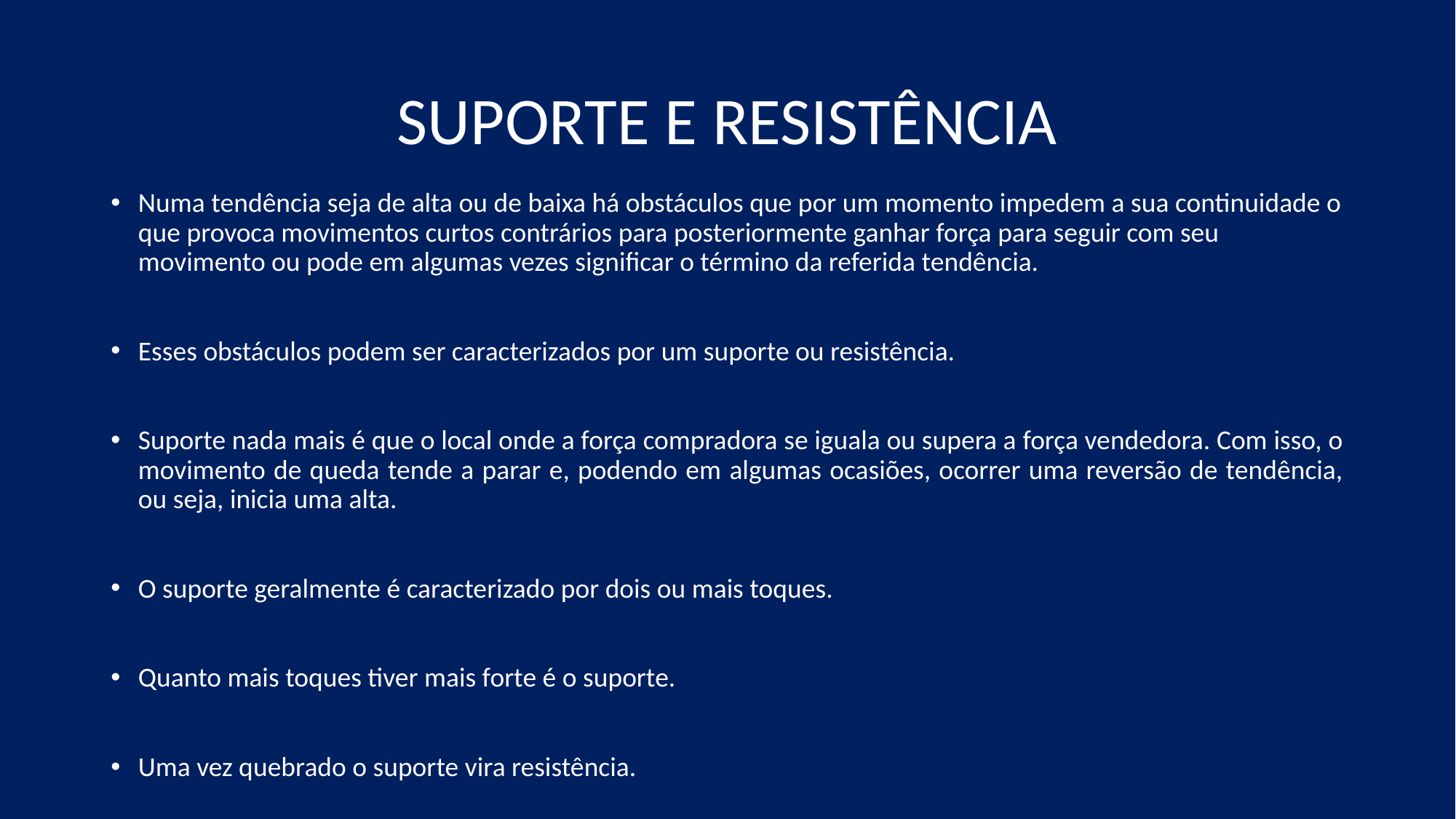

# SUPORTE E RESISTÊNCIA
Numa tendência seja de alta ou de baixa há obstáculos que por um momento impedem a sua continuidade o que provoca movimentos curtos contrários para posteriormente ganhar força para seguir com seu movimento ou pode em algumas vezes significar o término da referida tendência.

Esses obstáculos podem ser caracterizados por um suporte ou resistência.

Suporte nada mais é que o local onde a força compradora se iguala ou supera a força vendedora. Com isso, o movimento de queda tende a parar e, podendo em algumas ocasiões, ocorrer uma reversão de tendência, ou seja, inicia uma alta.

O suporte geralmente é caracterizado por dois ou mais toques.

Quanto mais toques tiver mais forte é o suporte.

Uma vez quebrado o suporte vira resistência.

Outra característica do suporte é que muitas vezes ocorre um aumento considerável de volume (acima da média)